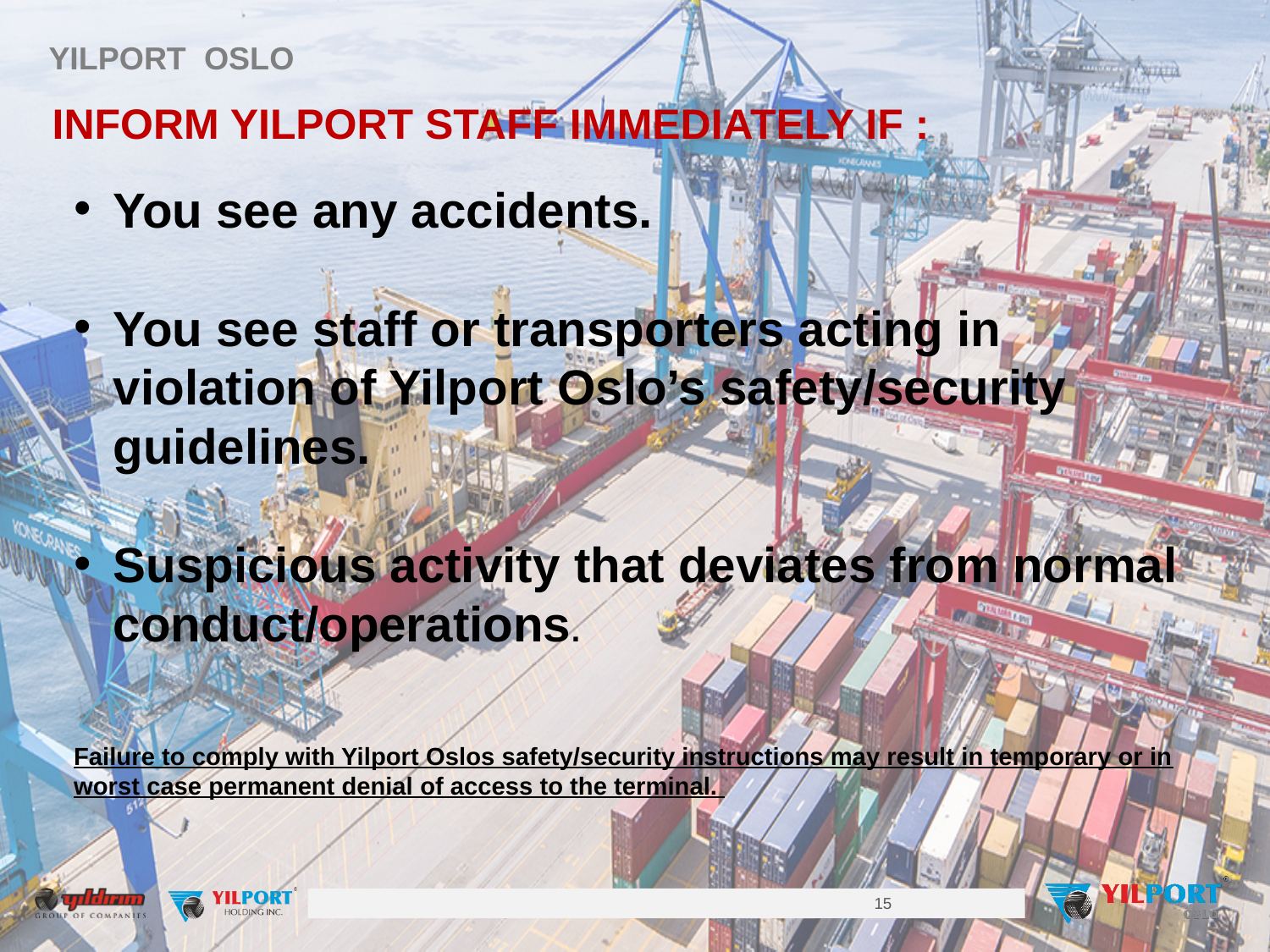

YILPORT  OSLO
INFORM YILPORT STAFF IMMEDIATELY IF :

You see any accidents.

You see staff or transporters acting in violation of Yilport Oslo’s safety/security guidelines.

Suspicious activity that deviates from normal conduct/operations.

Failure to comply with Yilport Oslos safety/security instructions may result in temporary or in worst case permanent denial of access to the terminal.